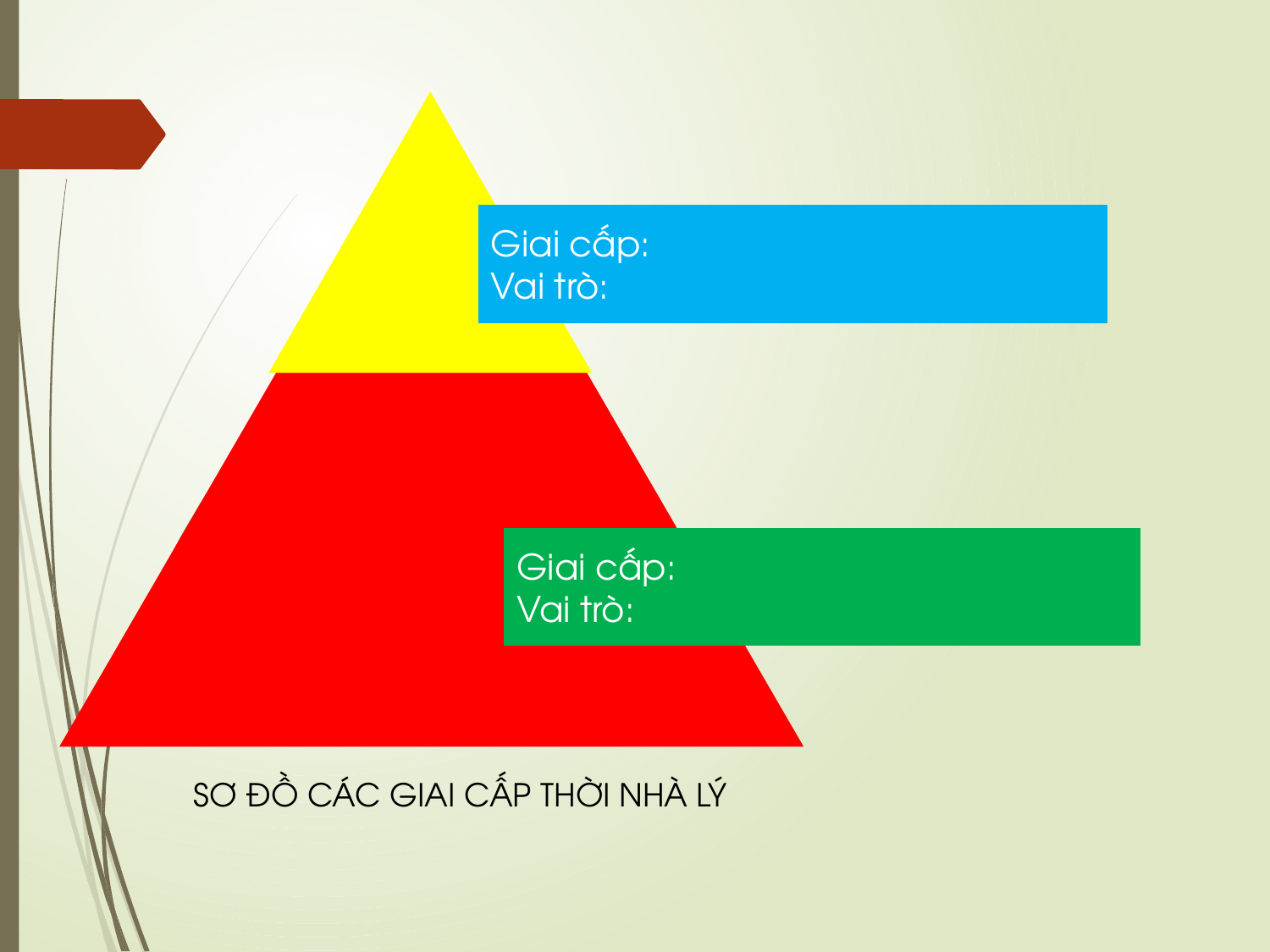

Giai cấp:
Vai trò:

Giai cấp:
Vai trò:
SƠ ĐỒ CÁC GIAI CẤP THỜI NHÀ LÝ